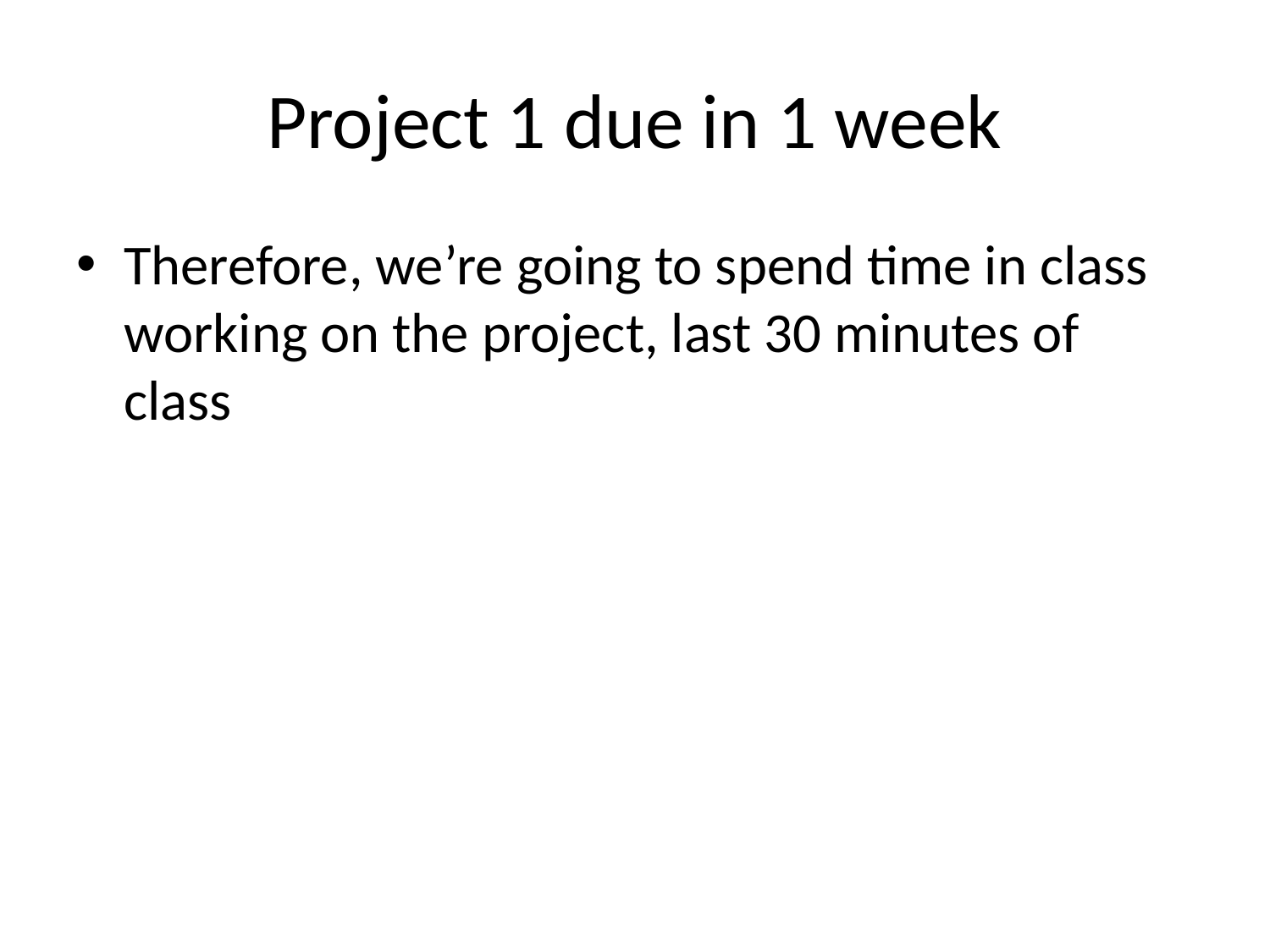

# Project 1 due in 1 week
Therefore, we’re going to spend time in class working on the project, last 30 minutes of class